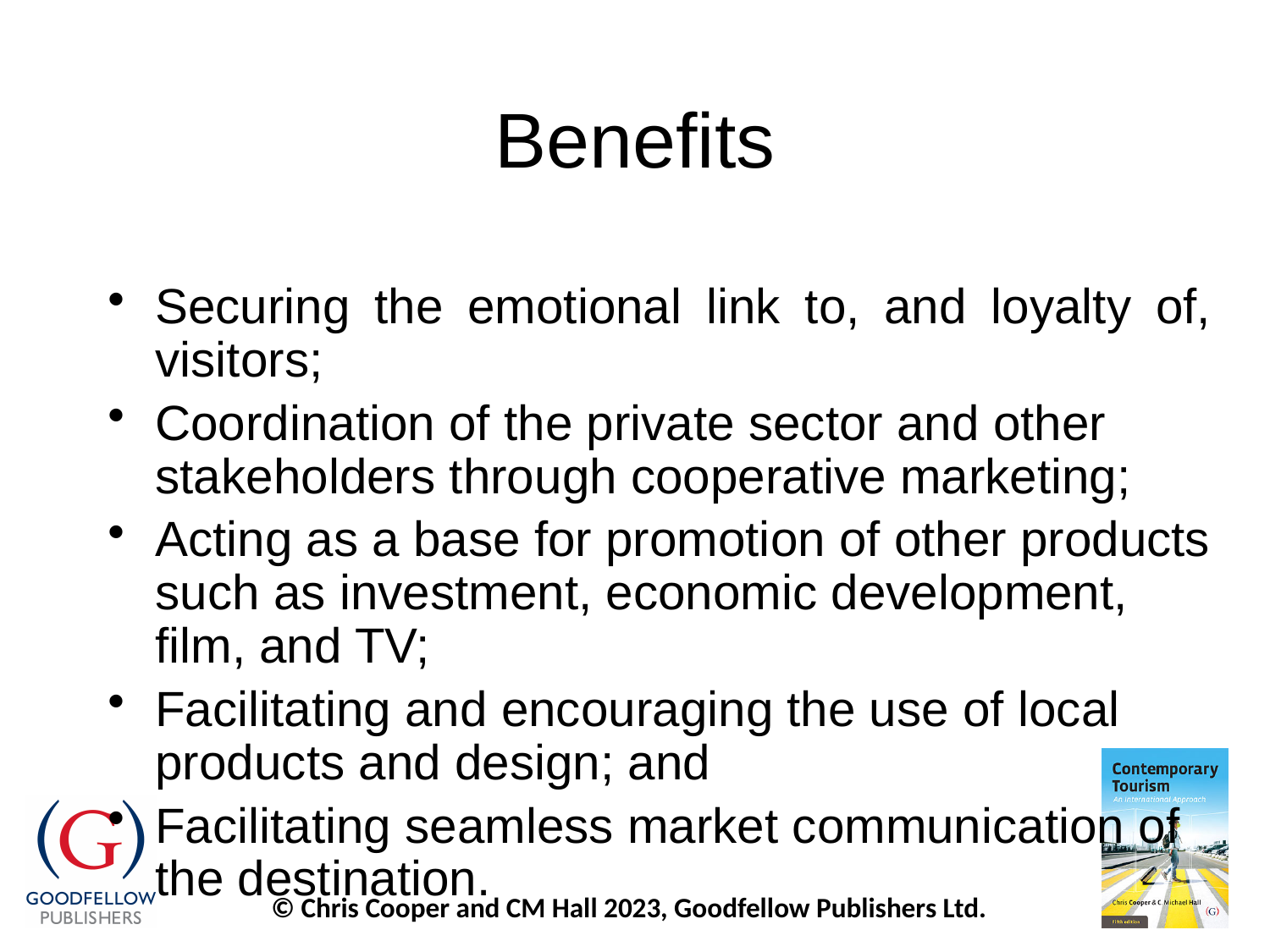

# Benefits
Securing the emotional link to, and loyalty of, visitors;
Coordination of the private sector and other stakeholders through cooperative marketing;
Acting as a base for promotion of other products such as investment, economic development, film, and TV;
Facilitating and encouraging the use of local products and design; and
Facilitating seamless market communication of the destination.